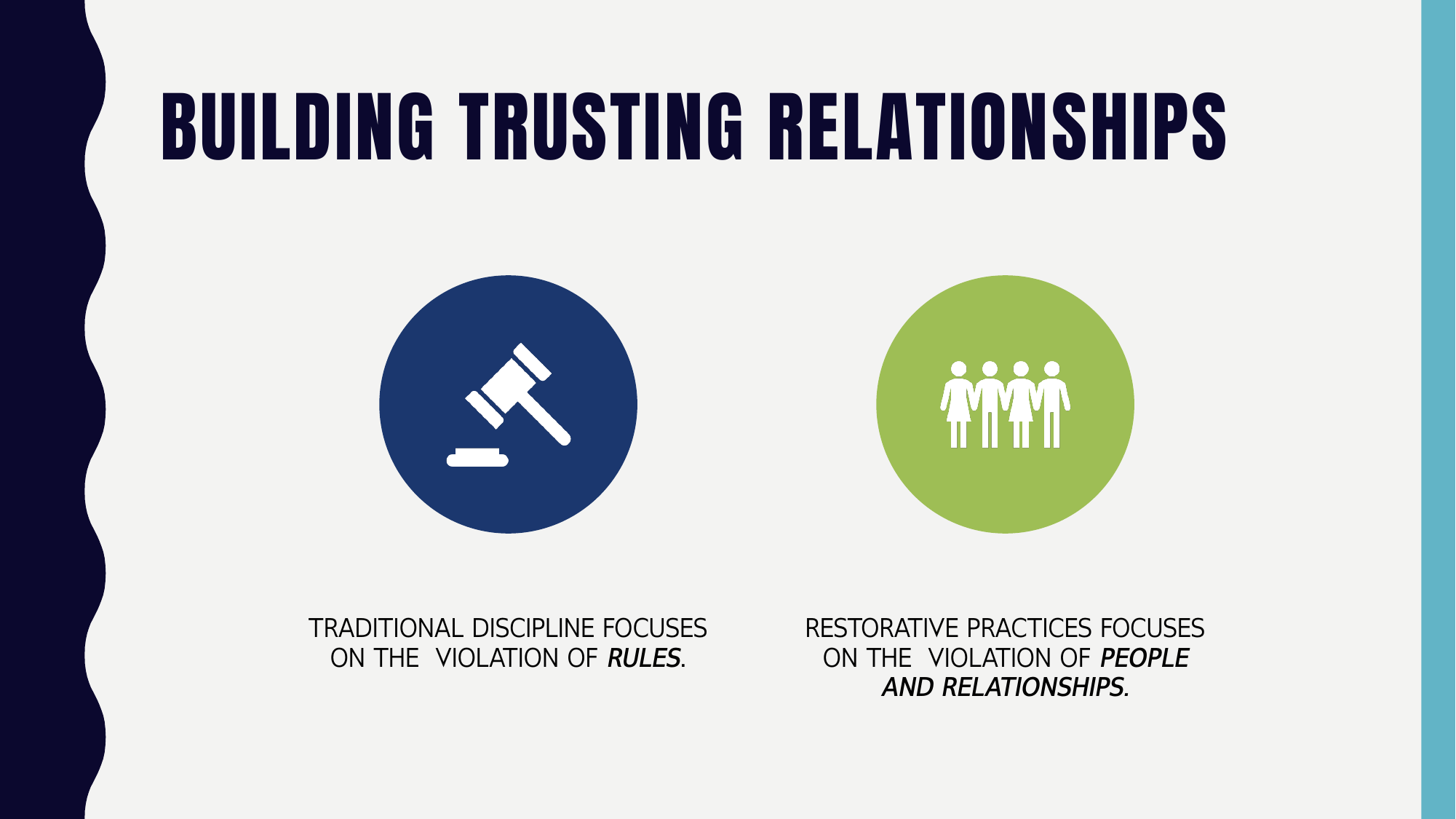

# Building Trusting Relationships
Traditional discipline focuses on the  violation of rules.
Restorative Practices focuses on the  violation of people and relationships.